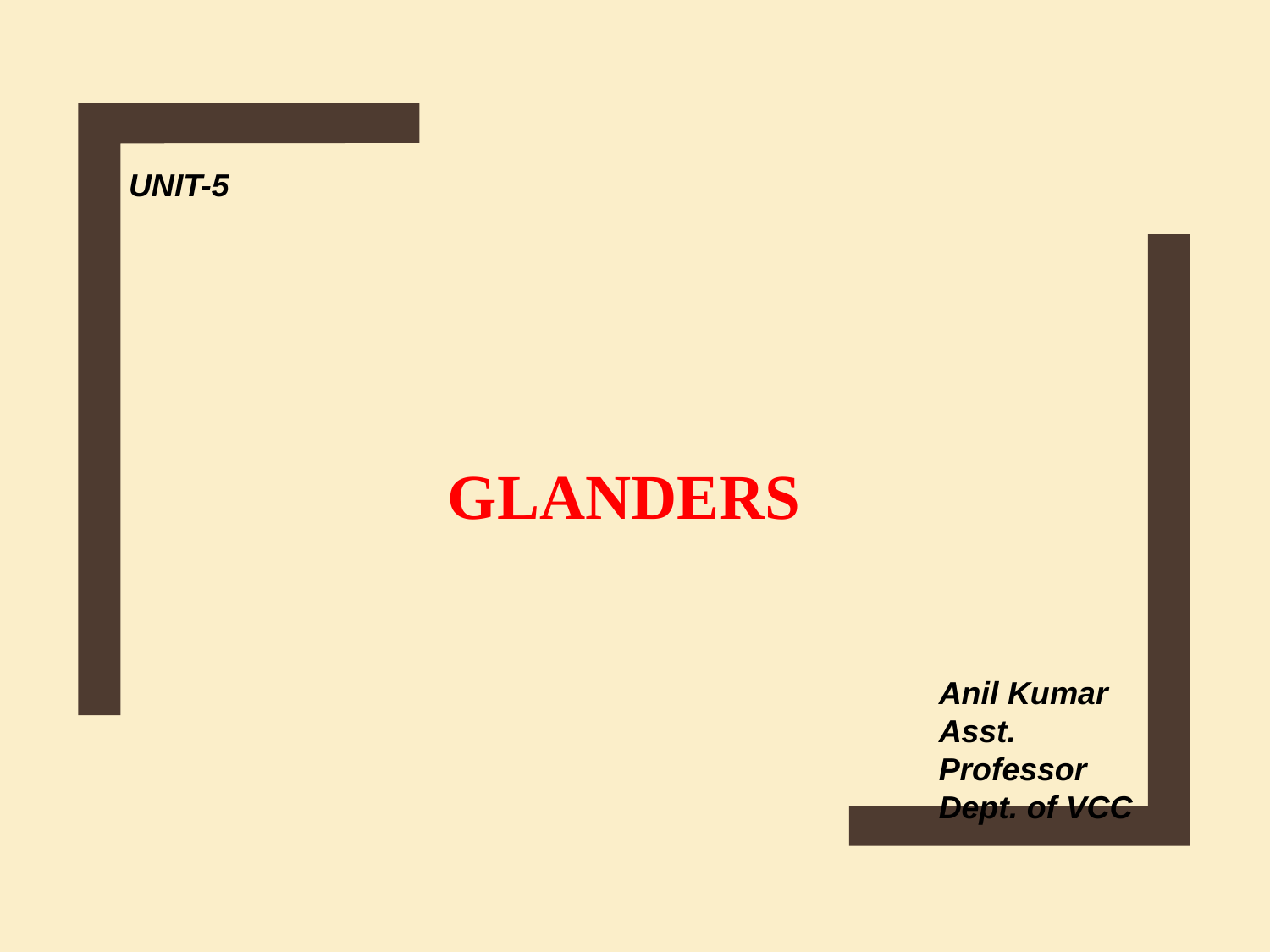

UNIT-5
# GLANDERS
Anil Kumar
Asst. Professor
Dept. of VCC